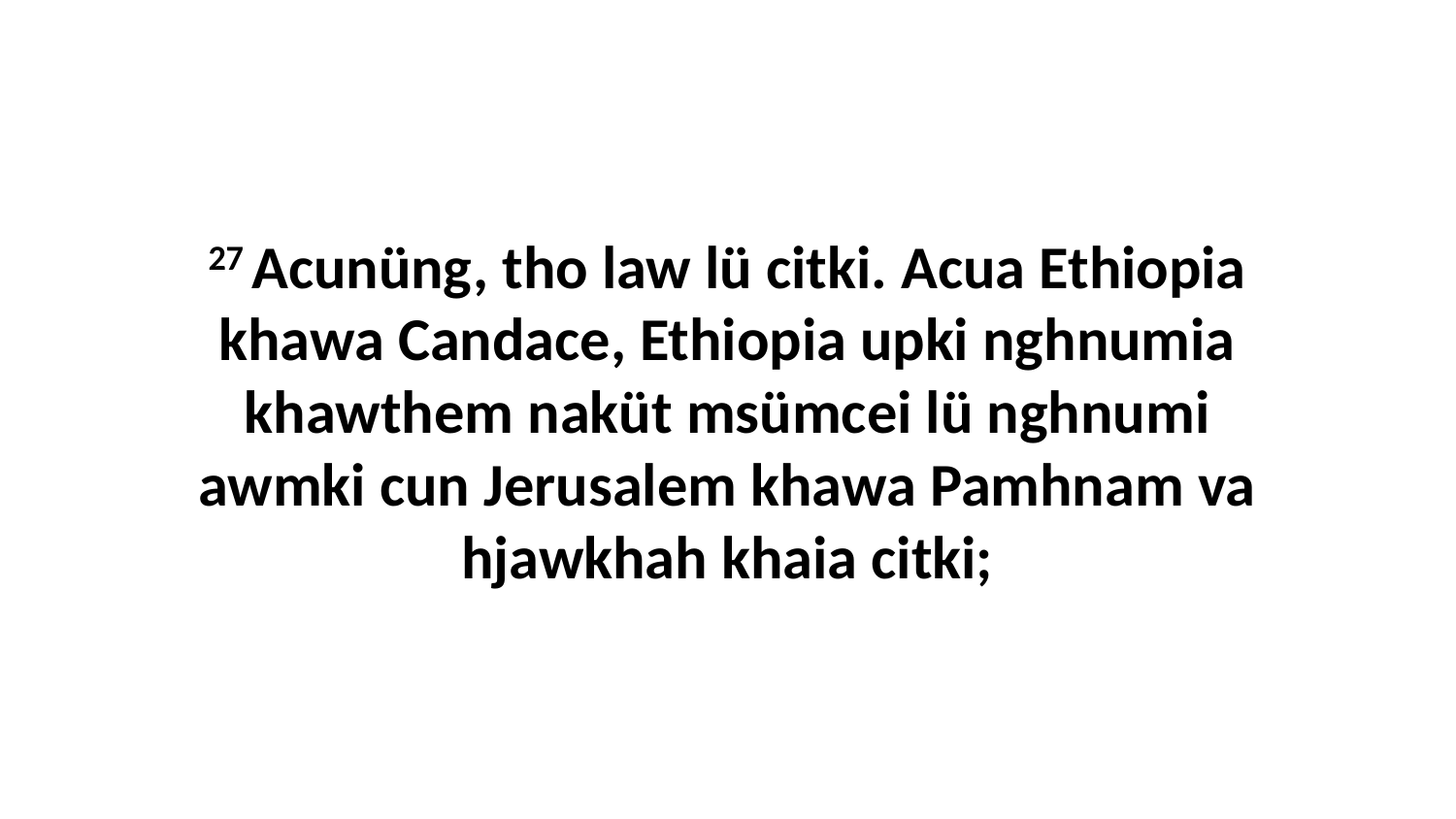

27 Acunüng, tho law lü citki. Acua Ethiopia khawa Candace, Ethiopia upki nghnumia khawthem naküt msümcei lü nghnumi awmki cun Jerusalem khawa Pamhnam va hjawkhah khaia citki;